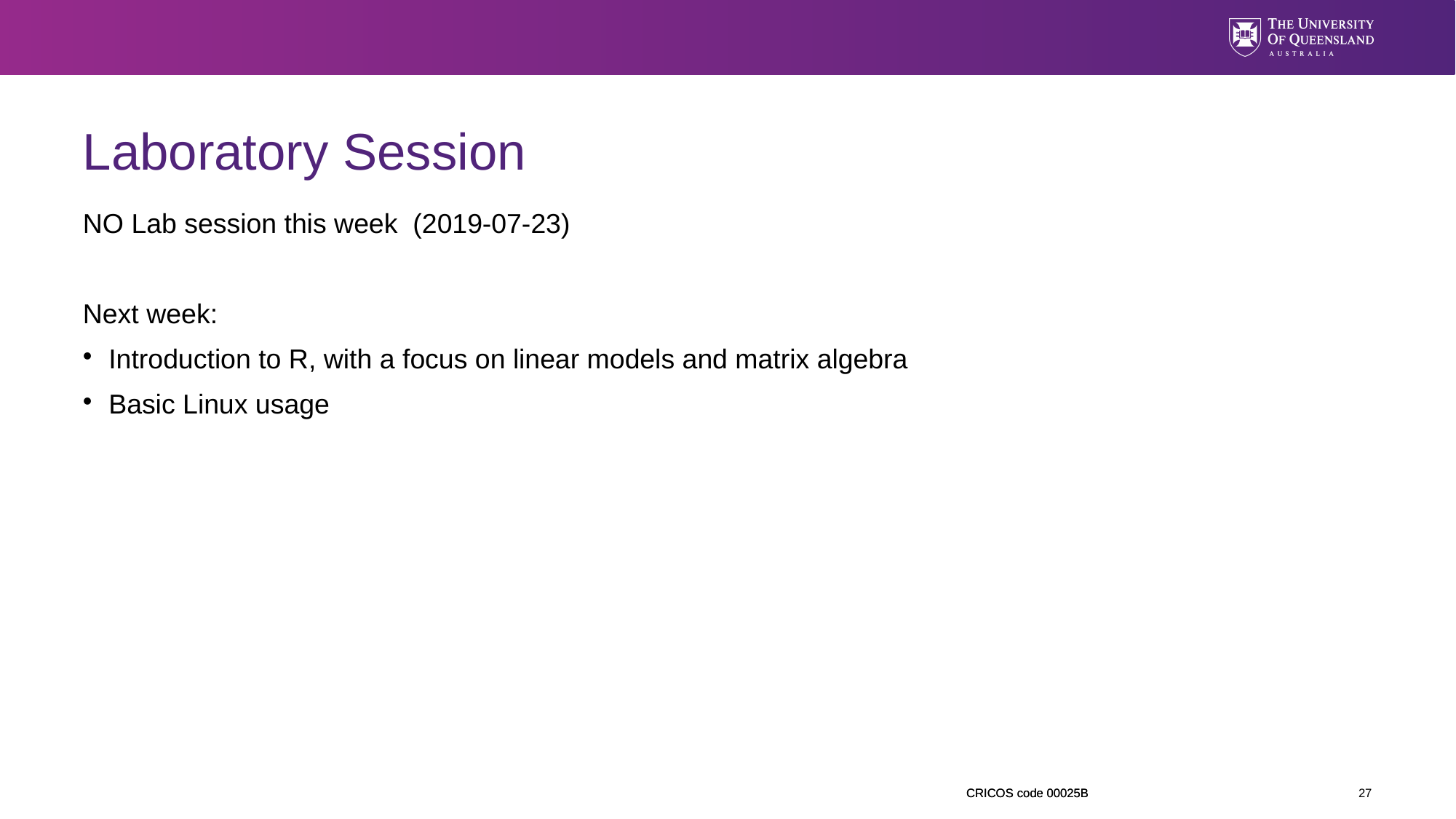

Laboratory Session
NO Lab session this week  (2019-07-23)

Next week:
Introduction to R, with a focus on linear models and matrix algebra
Basic Linux usage

27